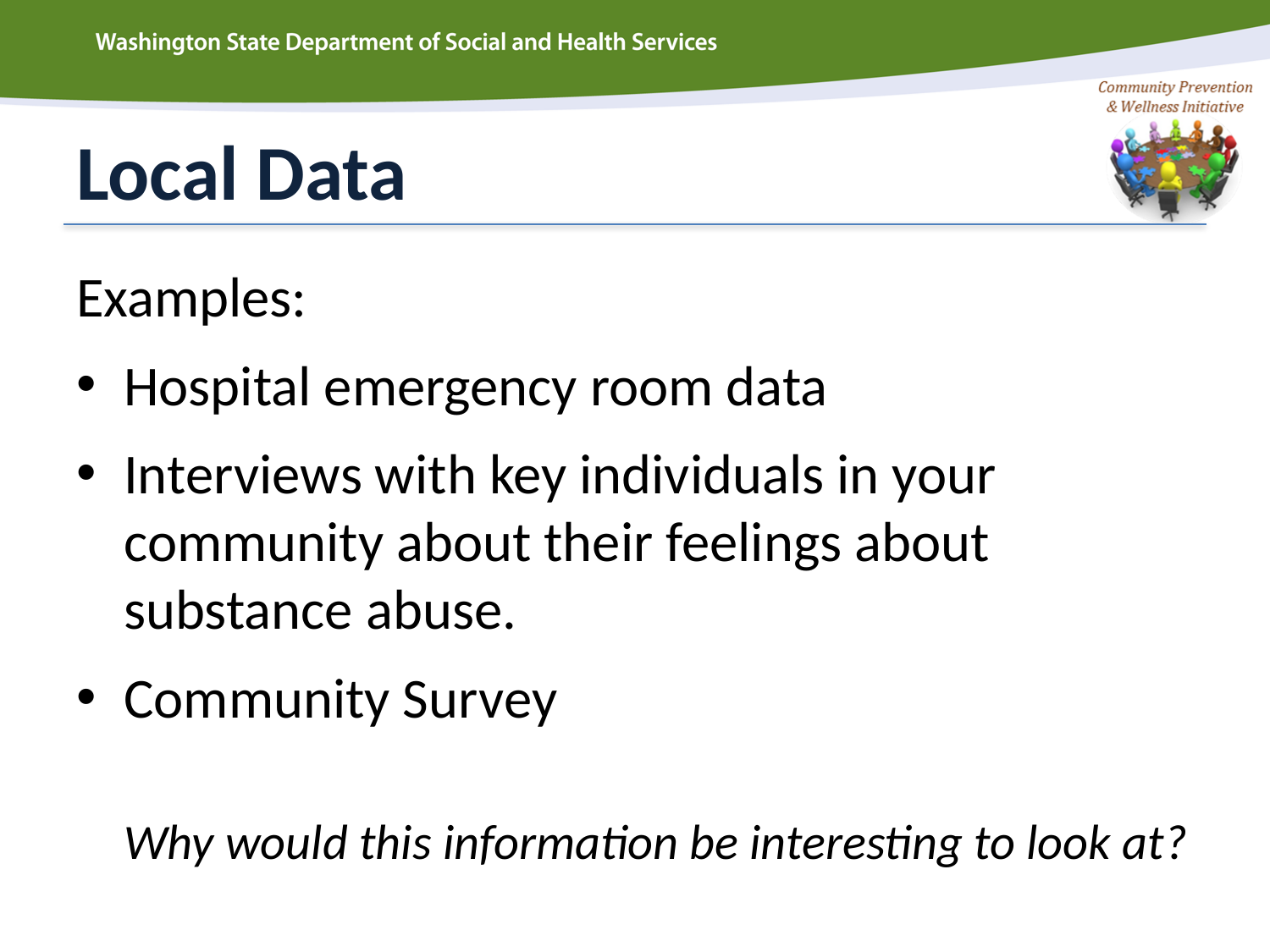

# Local Data
Examples:
Hospital emergency room data
Interviews with key individuals in your community about their feelings about substance abuse.
Community Survey

Why would this information be interesting to look at?